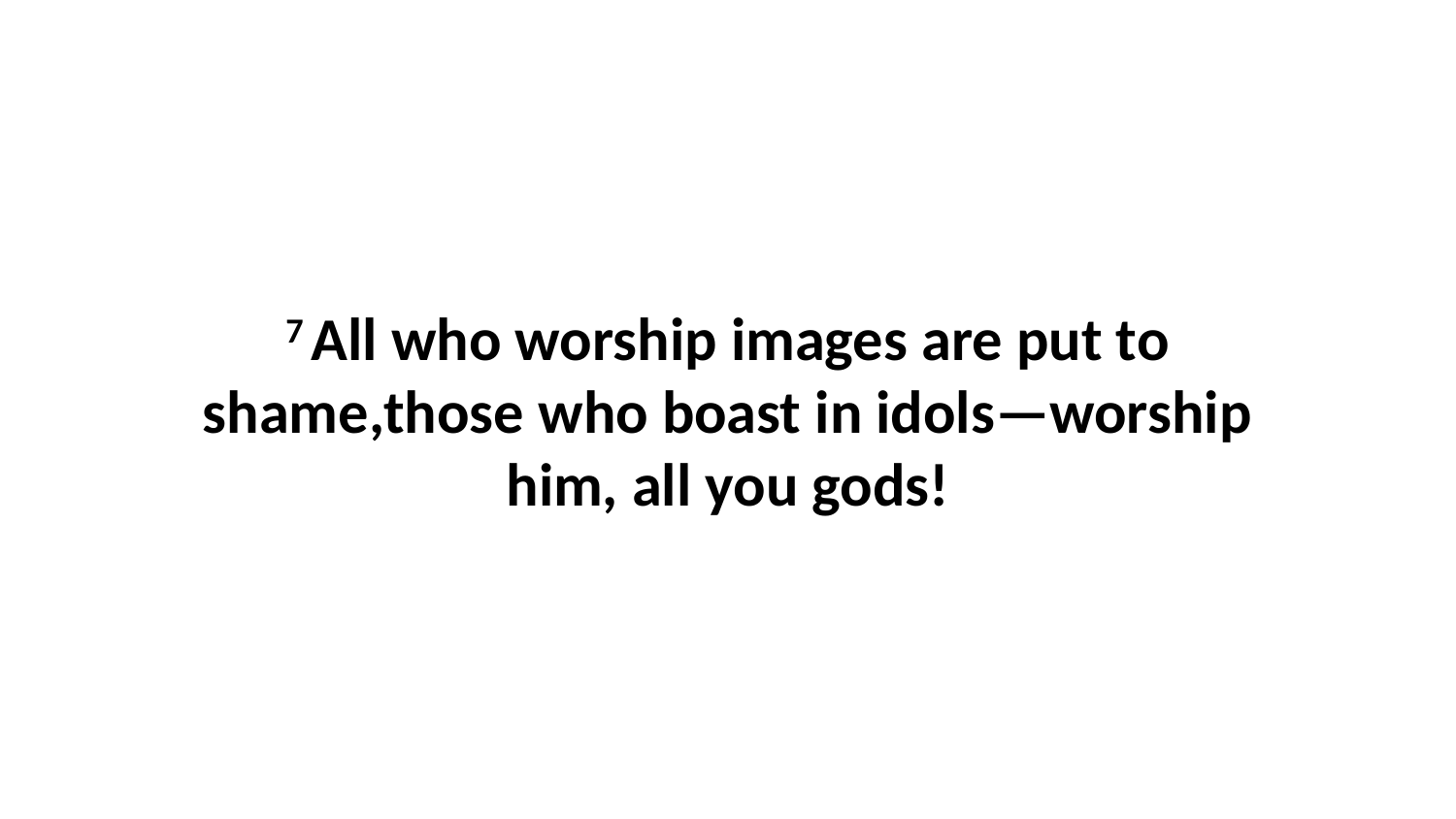

7 All who worship images are put to shame,those who boast in idols—worship him, all you gods!